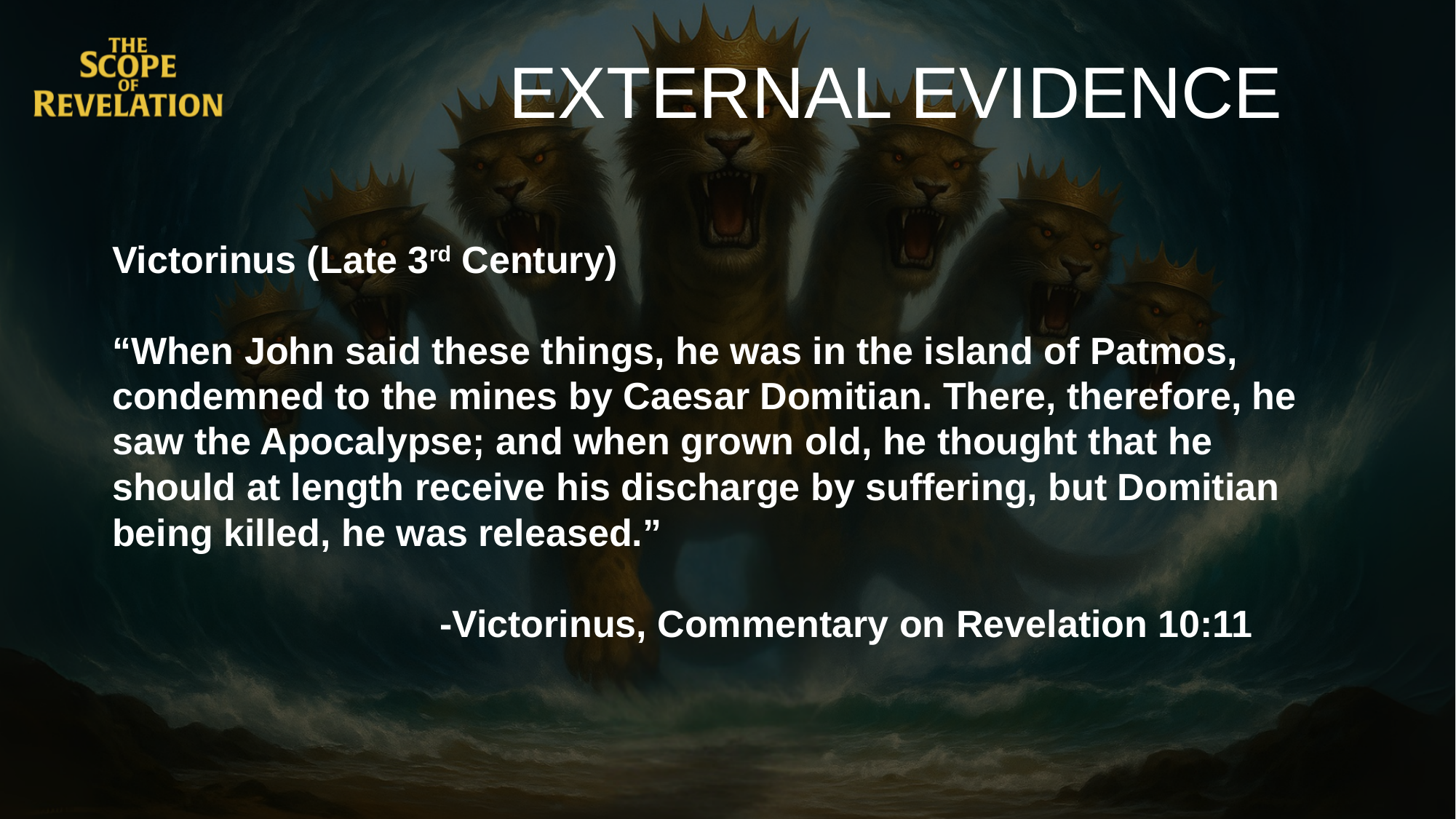

EXTERNAL EVIDENCE
Victorinus (Late 3rd Century)

“When John said these things, he was in the island of Patmos, condemned to the mines by Caesar Domitian. There, therefore, he saw the Apocalypse; and when grown old, he thought that he should at length receive his discharge by suffering, but Domitian being killed, he was released.”

			-Victorinus, Commentary on Revelation 10:11